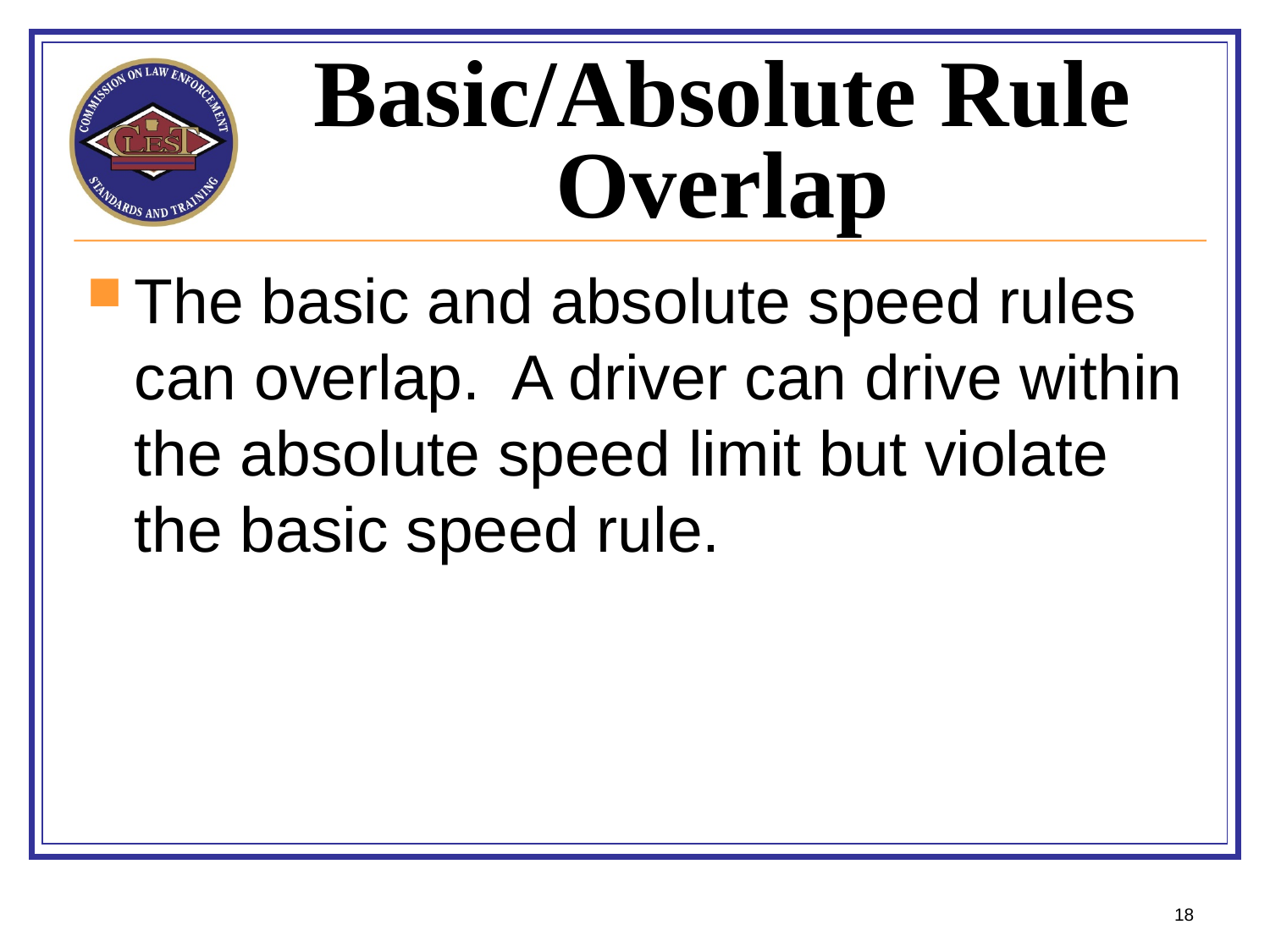

# Basic/Absolute Rule Overlap
The basic and absolute speed rules can overlap.  A driver can drive within the absolute speed limit but violate the basic speed rule.

18